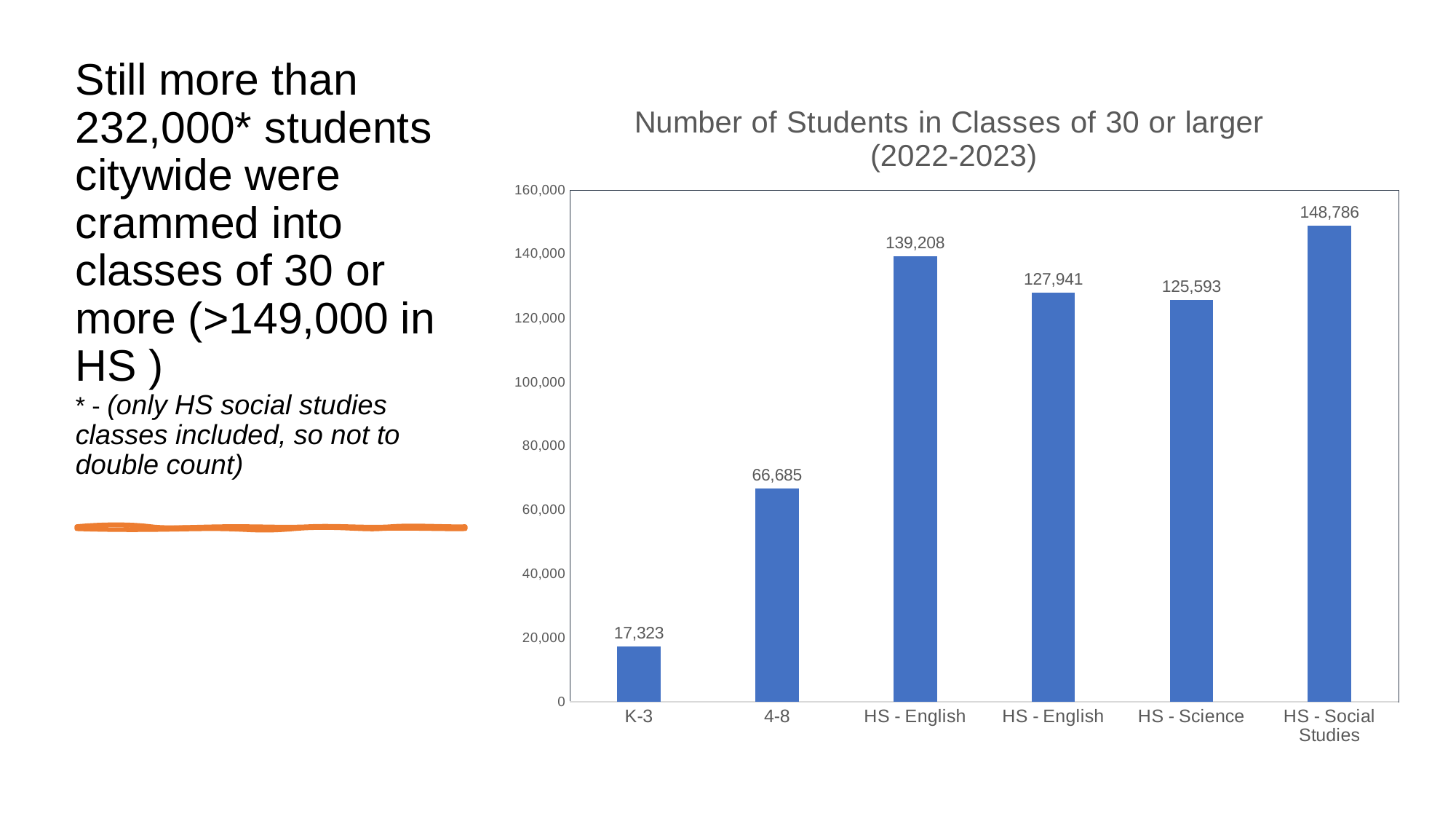

# Still more than 232,000* students citywide were crammed into classes of 30 or more (>149,000 in HS ) * - (only HS social studies classes included, so not to double count)

### Chart: Number of Students in Classes of 30 or larger
(2022-2023)

| Category | Sum of Number of Students |
|---|---|
| K-3 | 17323.0 |
| 4-8 | 66685.0 |
| HS - English | 139208.0 |
| HS - English | 127941.0 |
| HS - Science | 125593.0 |
| HS - Social Studies | 148786.0 |